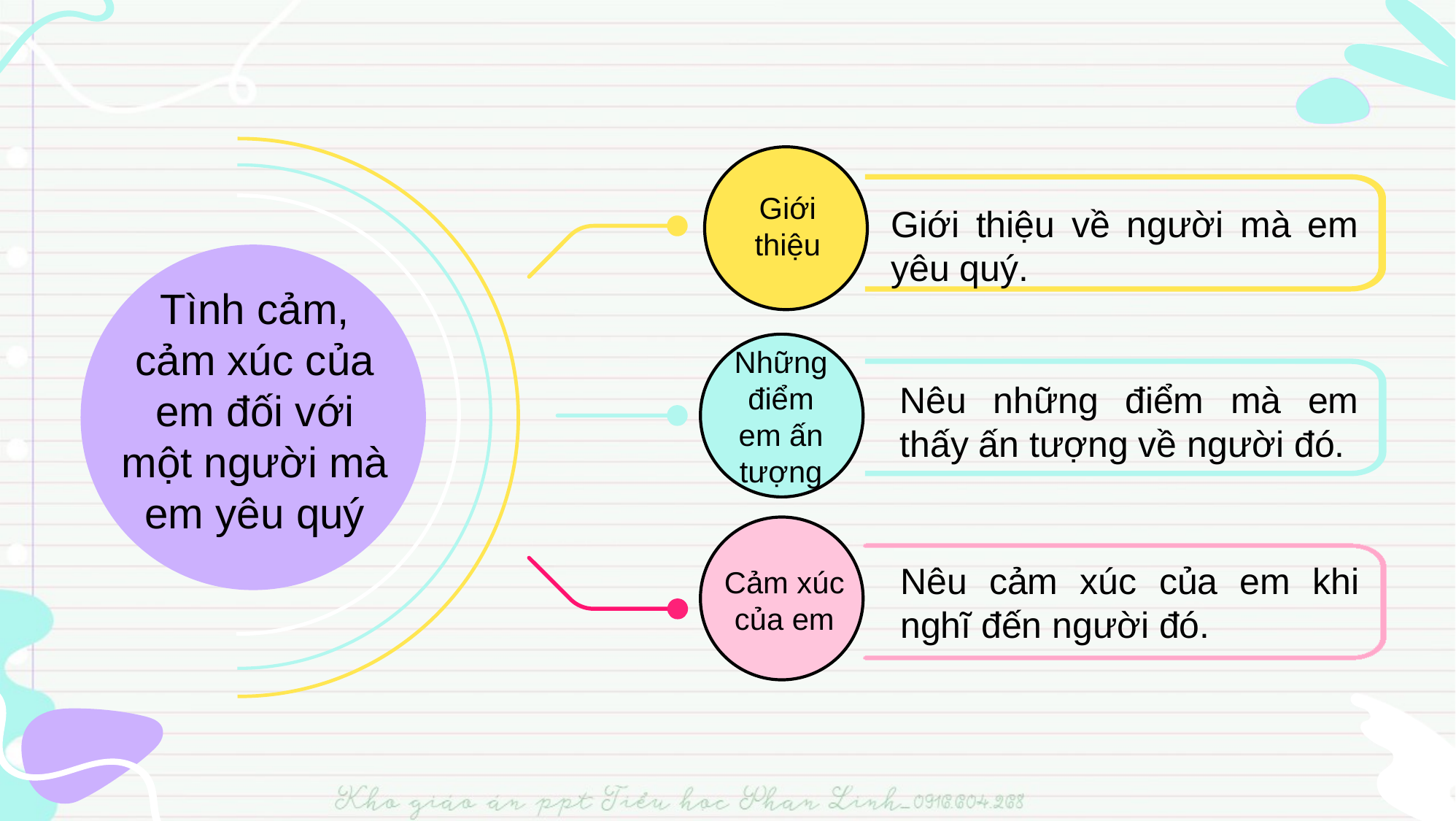

Giới thiệu
Giới thiệu về người mà em yêu quý.

Tình cảm, cảm xúc của em đối với một người mà em yêu quý

Những điểm em ấn tượng

Nêu những điểm mà em thấy ấn tượng về người đó.

Nêu cảm xúc của em khi nghĩ đến người đó.
Cảm xúc của em